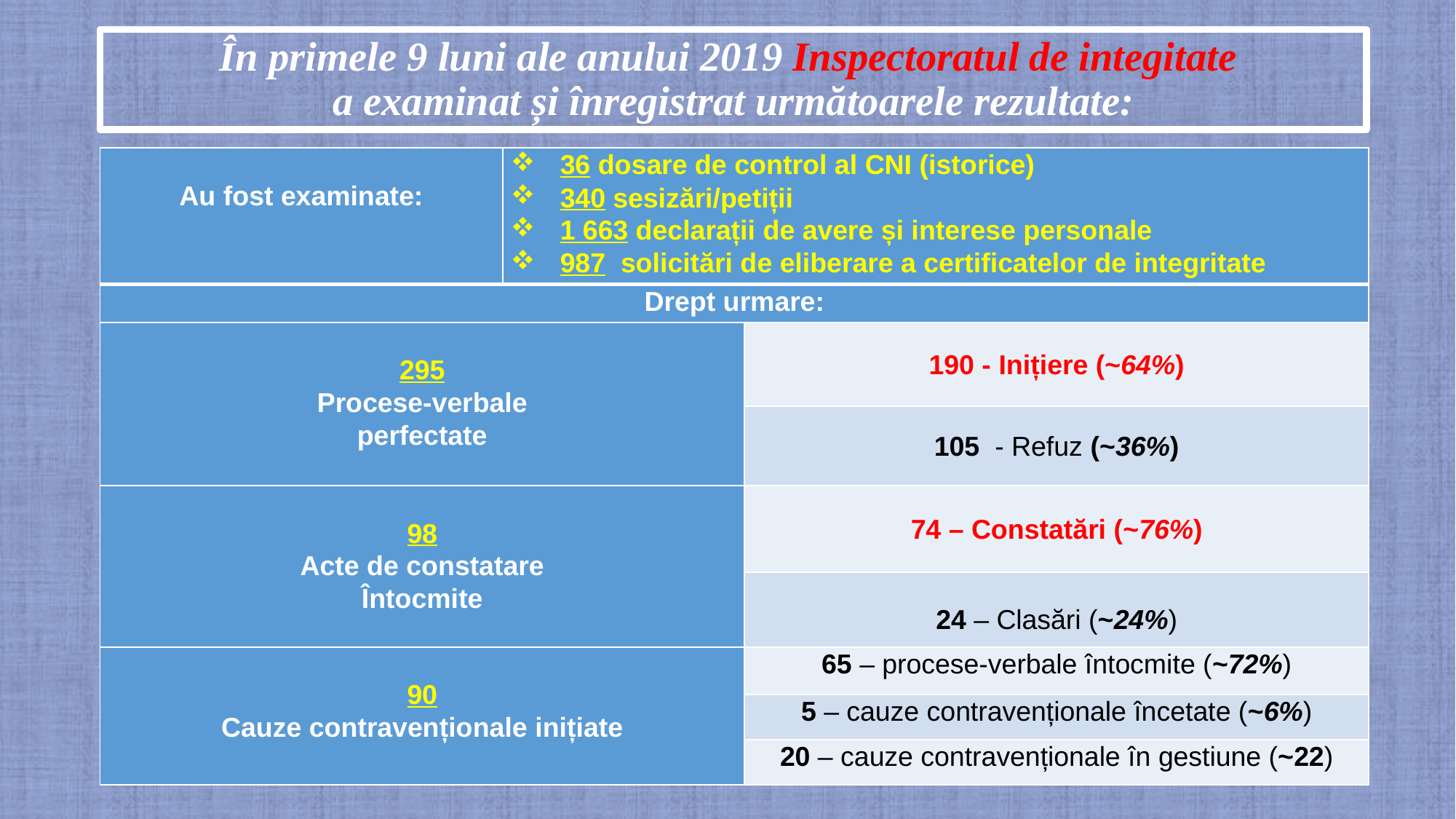

# În primele 9 luni ale anului 2019 Inspectoratul de integitate a examinat și înregistrat următoarele rezultate:
| Au fost examinate: | 36 dosare de control al CNI (istorice) 340 sesizări/petiții 1 663 declarații de avere și interese personale 987 solicitări de eliberare a certificatelor de integritate |  |
| --- | --- | --- |
| Drept urmare: |  |  |
| 295 Procese-verbale perfectate |  | 190 - Inițiere (~64%) |
|  |  | 105 - Refuz (~36%) |
| 98 Acte de constatare Întocmite |  | 74 – Constatări (~76%) |
|  |  | 24 – Clasări (~24%) |
| 90 Cauze contravenționale inițiate |  | 65 – procese-verbale întocmite (~72%) |
|  |  | 5 – cauze contravenționale încetate (~6%) |
|  |  | 20 – cauze contravenționale în gestiune (~22) |

[unsupported chart]